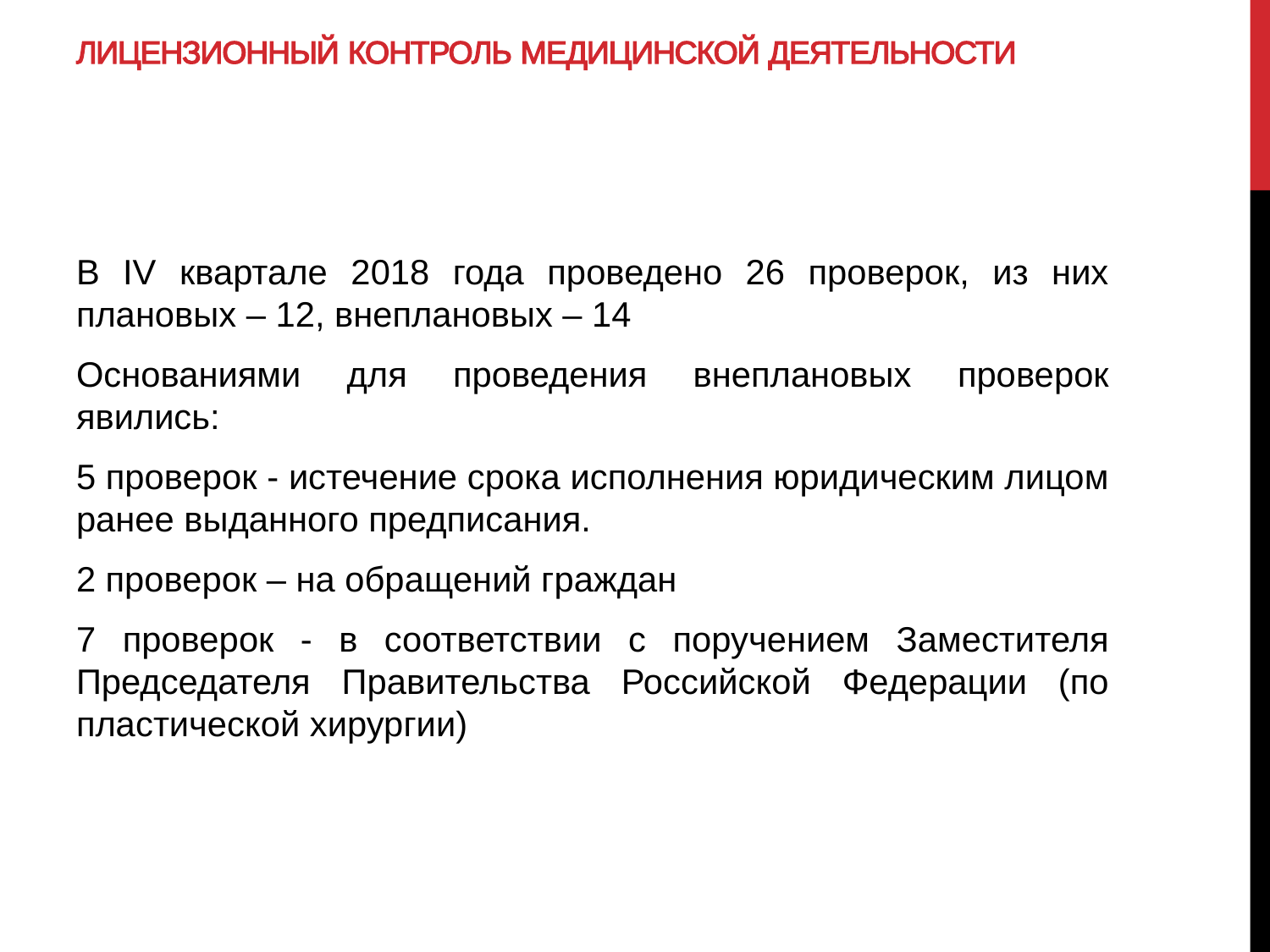

# Лицензионный контроль медицинской деятельности
В IV квартале 2018 года проведено 26 проверок, из них плановых – 12, внеплановых – 14
Основаниями для проведения внеплановых проверок явились:
5 проверок - истечение срока исполнения юридическим лицом ранее выданного предписания.
2 проверок – на обращений граждан
7 проверок - в соответствии с поручением Заместителя Председателя Правительства Российской Федерации (по пластической хирургии)